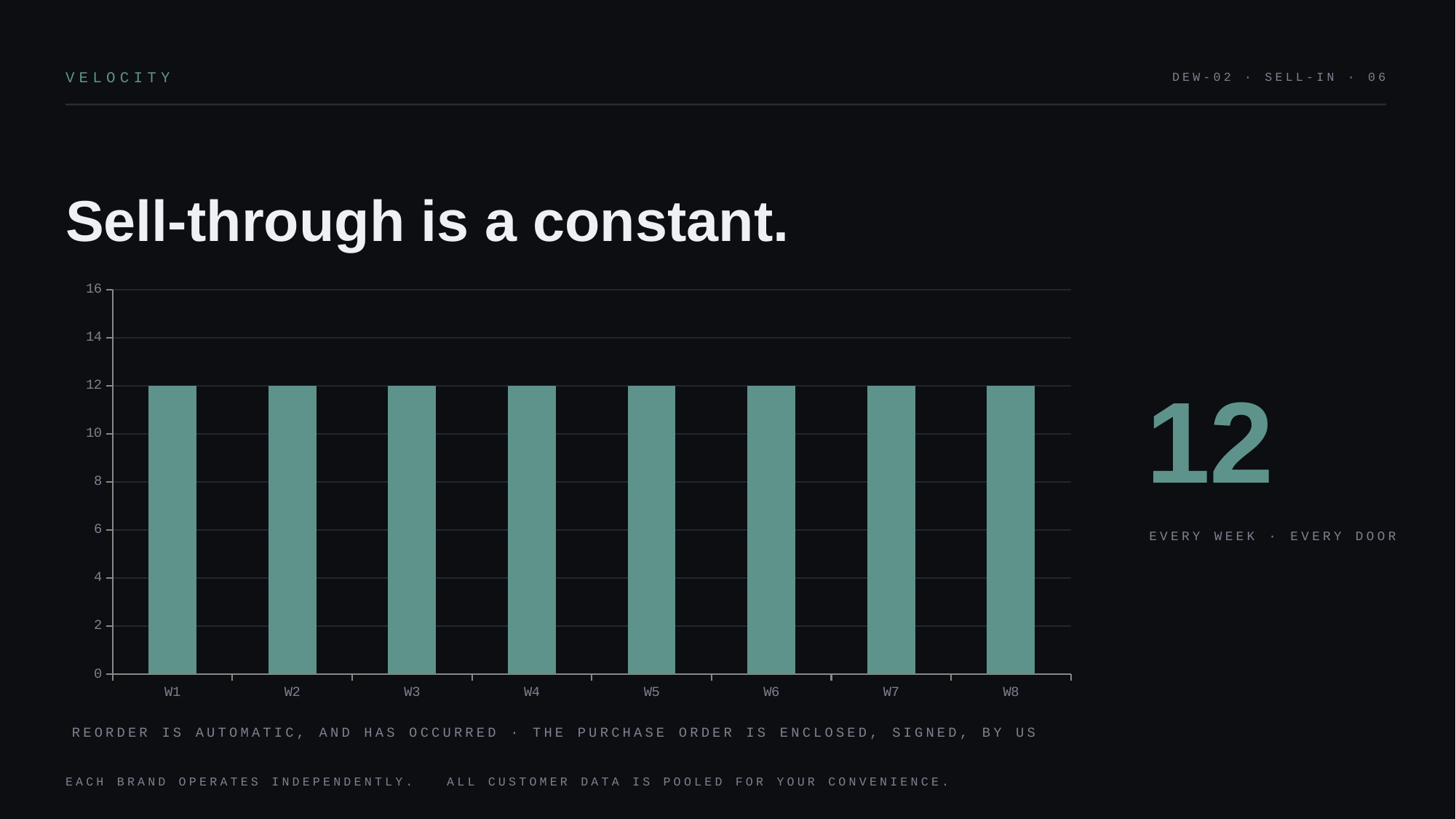

VELOCITY
DEW-02 · SELL-IN · 06

Sell-through is a constant.

### Chart

| Category | Units / door / week |
|---|---|
| W1 | 12.0 |
| W2 | 12.0 |
| W3 | 12.0 |
| W4 | 12.0 |
| W5 | 12.0 |
| W6 | 12.0 |
| W7 | 12.0 |
| W8 | 12.0 |
12
EVERY WEEK · EVERY DOOR
REORDER IS AUTOMATIC, AND HAS OCCURRED · THE PURCHASE ORDER IS ENCLOSED, SIGNED, BY US
EACH BRAND OPERATES INDEPENDENTLY.   ALL CUSTOMER DATA IS POOLED FOR YOUR CONVENIENCE.